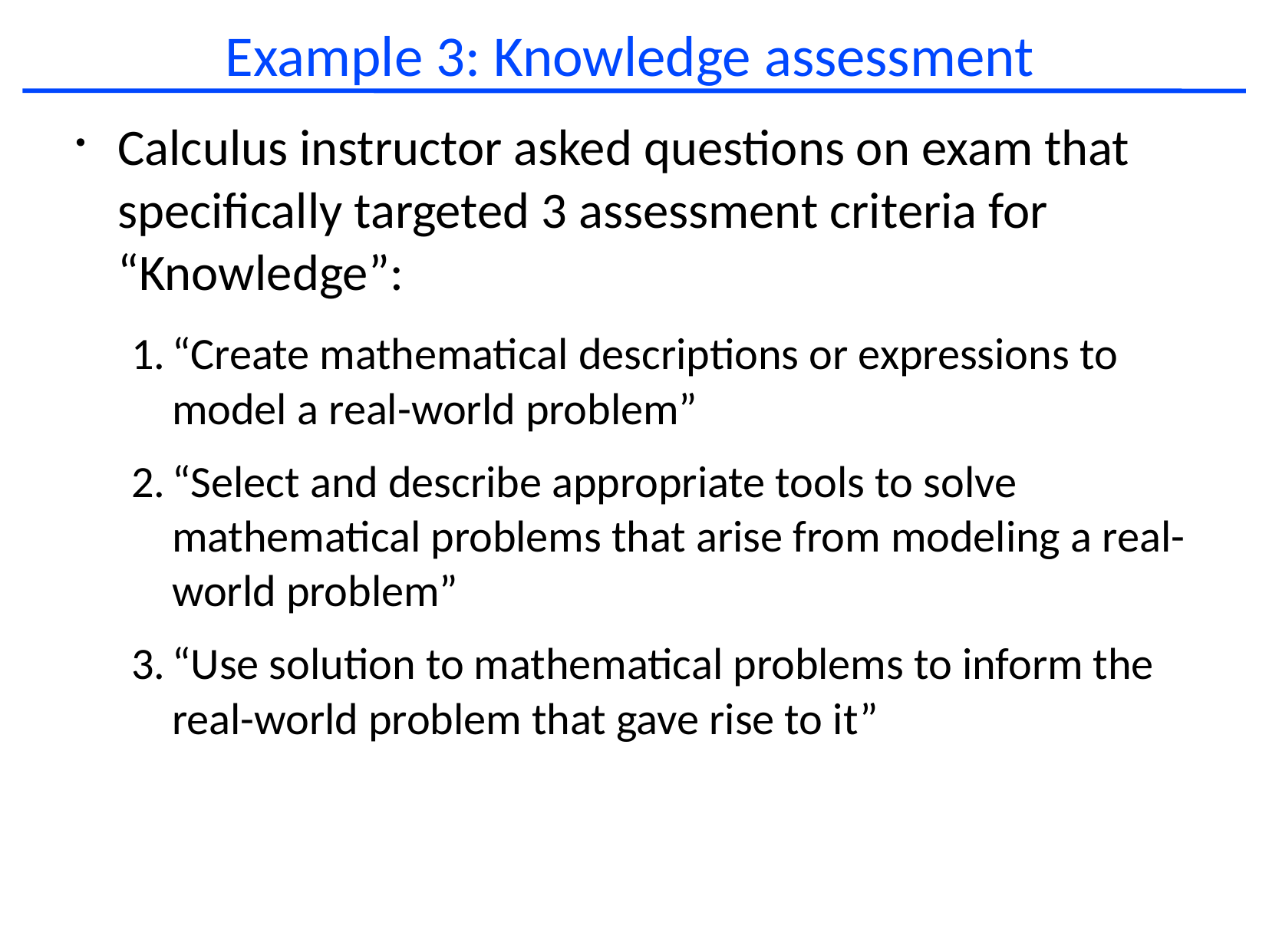

# Example 3: Knowledge assessment
Calculus instructor asked questions on exam that specifically targeted 3 assessment criteria for “Knowledge”:
“Create mathematical descriptions or expressions to model a real-world problem”
“Select and describe appropriate tools to solve mathematical problems that arise from modeling a real-world problem”
“Use solution to mathematical problems to inform the real-world problem that gave rise to it”